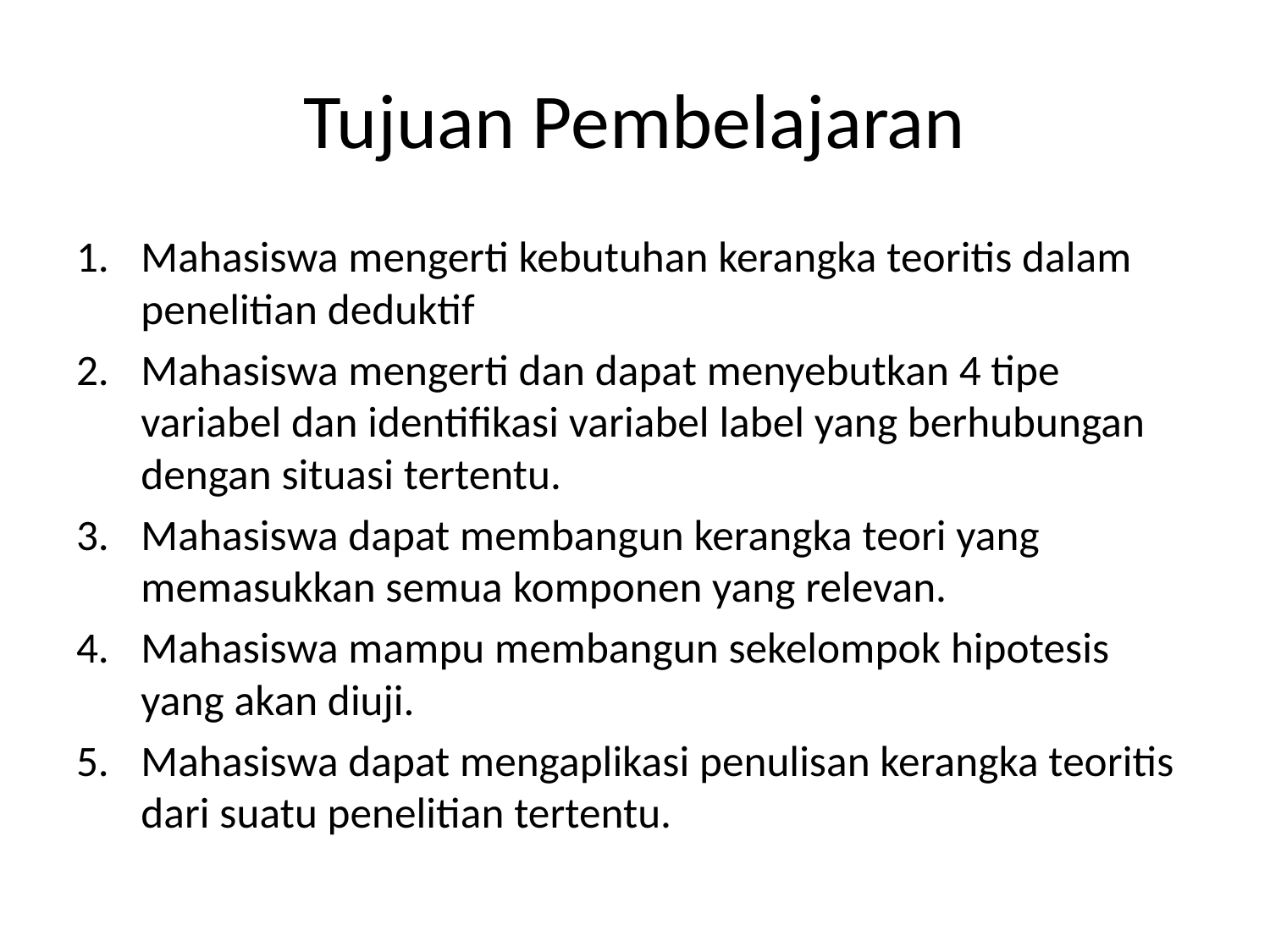

# Tujuan Pembelajaran
Mahasiswa mengerti kebutuhan kerangka teoritis dalam penelitian deduktif
Mahasiswa mengerti dan dapat menyebutkan 4 tipe variabel dan identifikasi variabel label yang berhubungan dengan situasi tertentu.
Mahasiswa dapat membangun kerangka teori yang memasukkan semua komponen yang relevan.
Mahasiswa mampu membangun sekelompok hipotesis yang akan diuji.
Mahasiswa dapat mengaplikasi penulisan kerangka teoritis dari suatu penelitian tertentu.